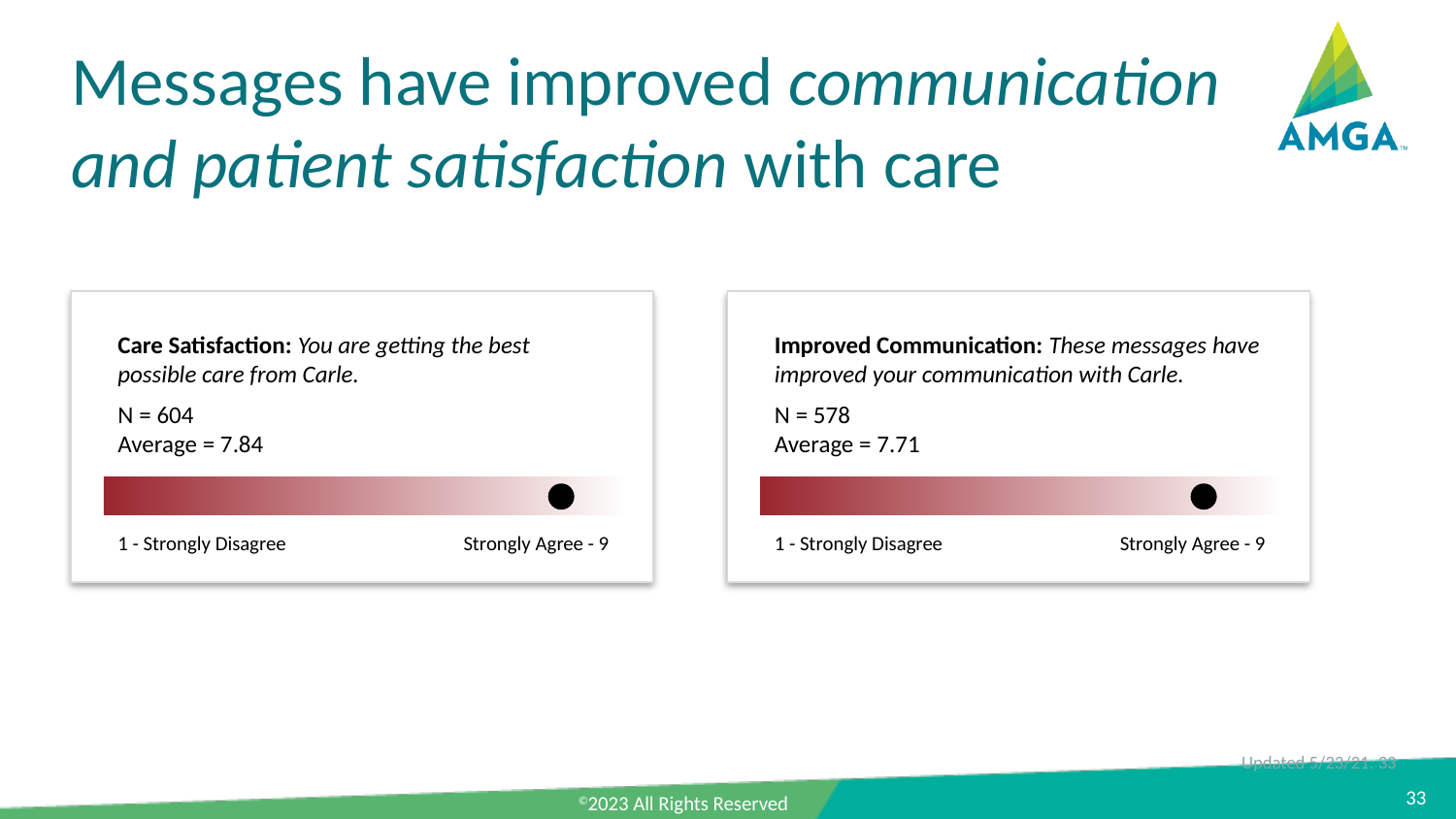

# Messages have improved communication and patient satisfaction with care

Care Satisfaction: You are getting the best possible care from Carle.
N = 604
Average = 7.84

1 - Strongly Disagree
Strongly Agree - 9

Improved Communication: These messages have improved your communication with Carle.
N = 578
Average = 7.71

1 - Strongly Disagree
Strongly Agree - 9
Updated 5/23/21. 33